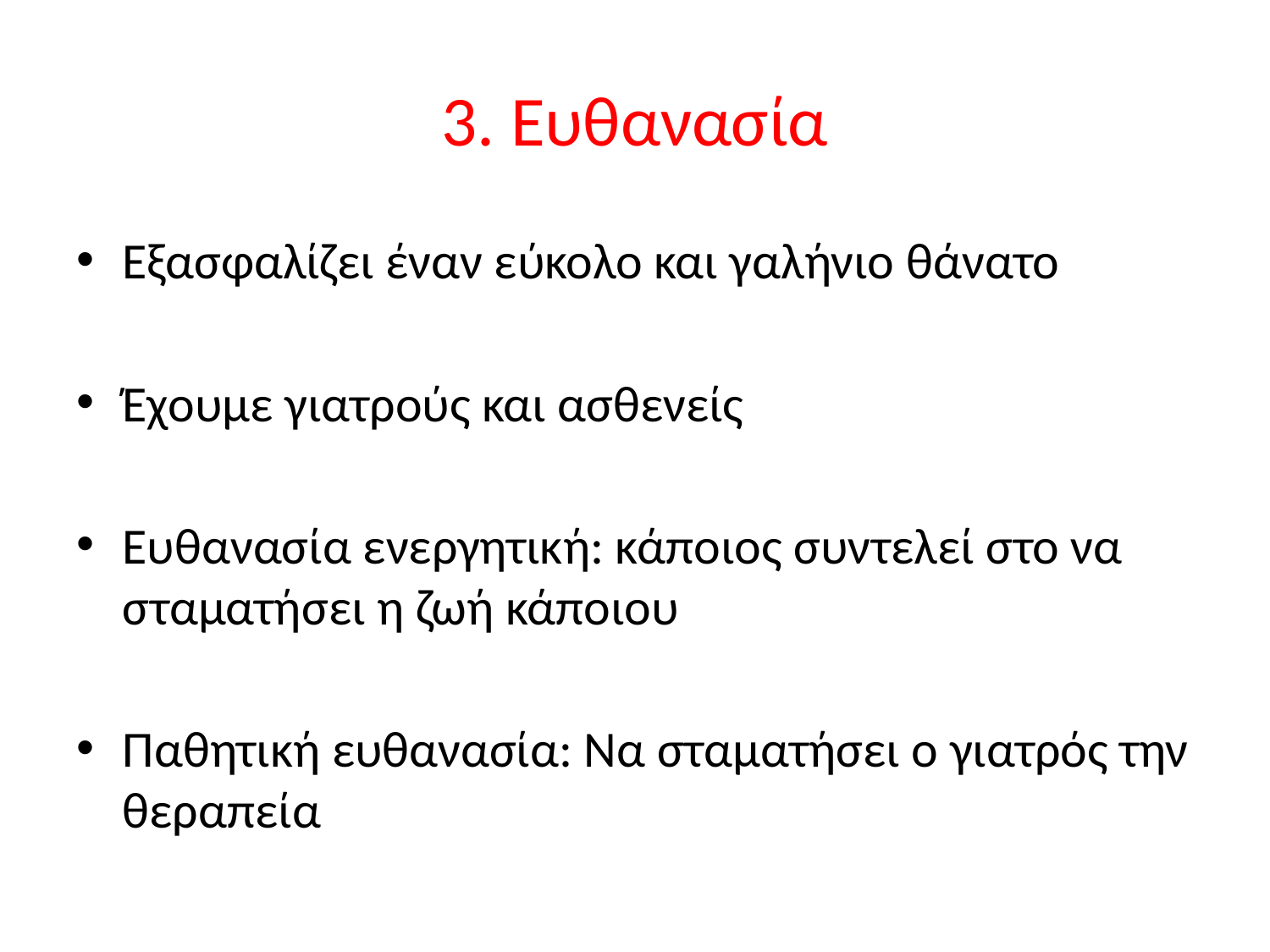

# 3. Ευθανασία
Εξασφαλίζει έναν εύκολο και γαλήνιο θάνατο

Έχουμε γιατρούς και ασθενείς

Ευθανασία ενεργητική: κάποιος συντελεί στο να σταματήσει η ζωή κάποιου

Παθητική ευθανασία: Να σταματήσει ο γιατρός την θεραπεία